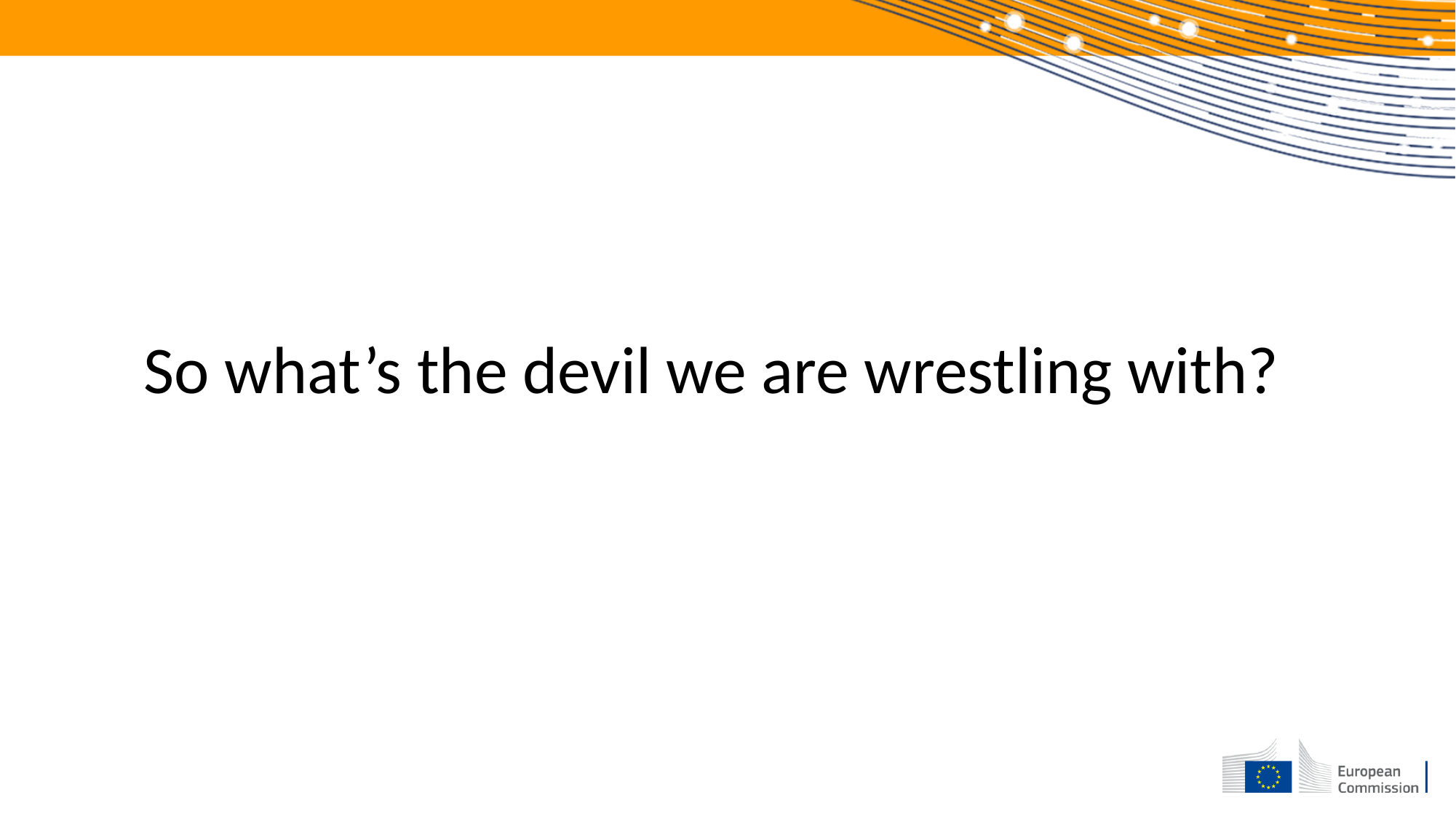

# So what’s the devil we are wrestling with?